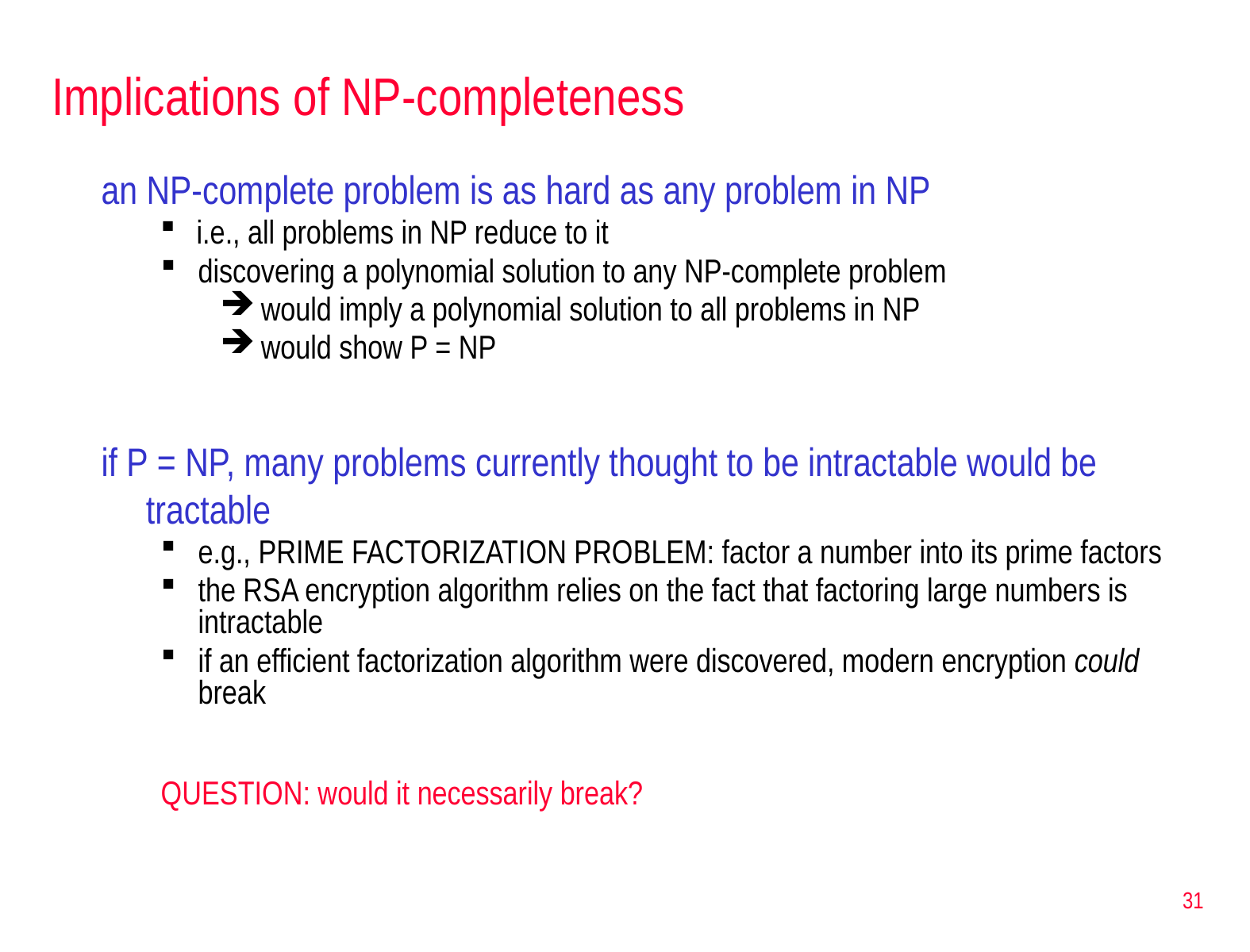

# Implications of NP-completeness
an NP-complete problem is as hard as any problem in NP
i.e., all problems in NP reduce to it
discovering a polynomial solution to any NP-complete problem
 would imply a polynomial solution to all problems in NP
 would show P = NP

if P = NP, many problems currently thought to be intractable would be tractable
e.g., PRIME FACTORIZATION PROBLEM: factor a number into its prime factors
the RSA encryption algorithm relies on the fact that factoring large numbers is intractable
if an efficient factorization algorithm were discovered, modern encryption could break

QUESTION: would it necessarily break?
31